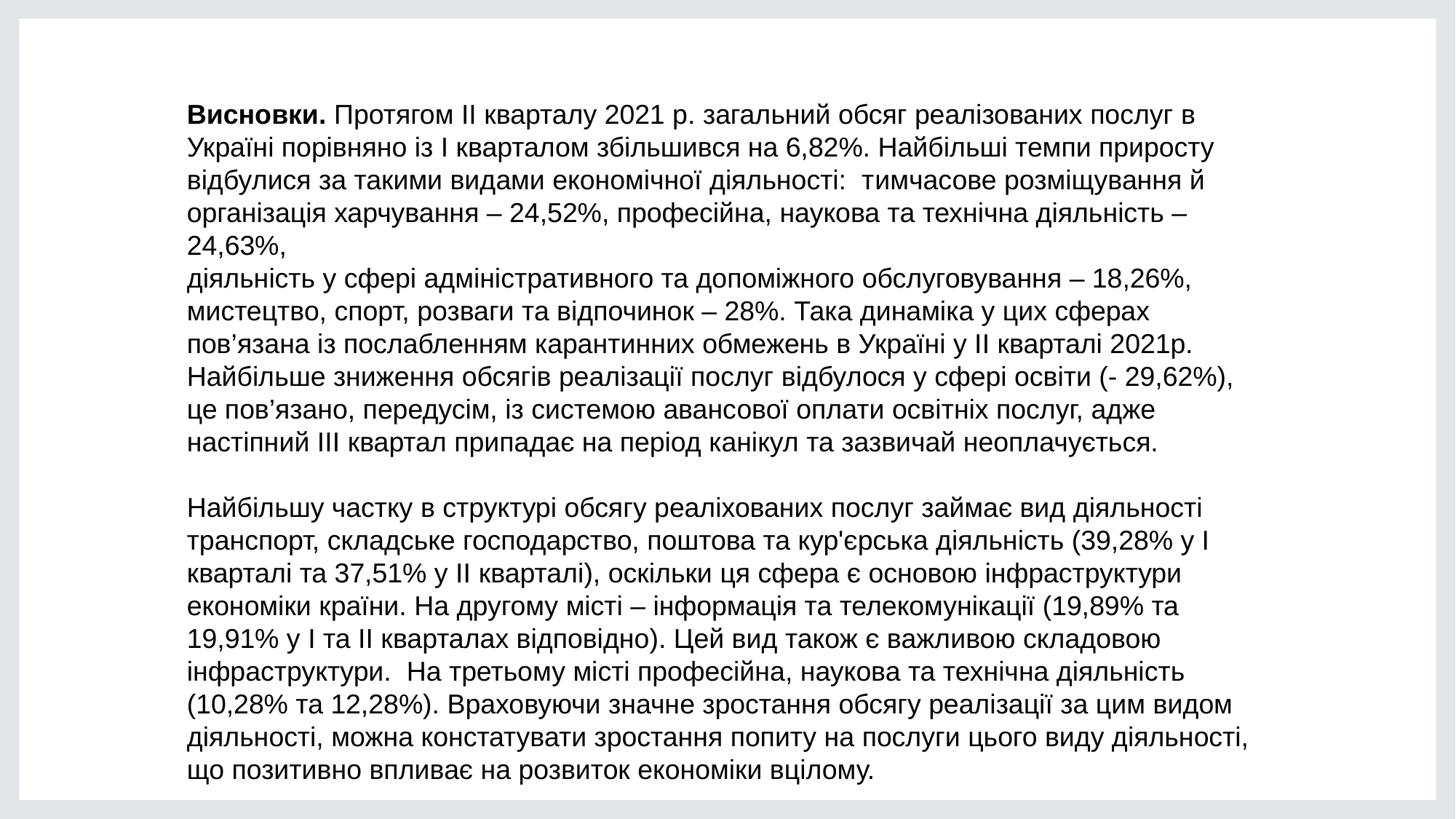

Висновки. Протягом ІІ кварталу 2021 р. загальний обсяг реалізованих послуг в Україні порівняно із І кварталом збільшився на 6,82%. Найбільші темпи приросту відбулися за такими видами економічної діяльності:  тимчасове розміщування й організація харчування – 24,52%, професійна, наукова та технічна діяльність – 24,63%,
діяльність у сфері адміністративного та допоміжного обслуговування – 18,26%, мистецтво, спорт, розваги та відпочинок – 28%. Така динаміка у цих сферах пов’язана із послабленням карантинних обмежень в Україні у ІІ кварталі 2021р. Найбільше зниження обсягів реалізації послуг відбулося у сфері освіти (- 29,62%), це пов’язано, передусім, із системою авансової оплати освітніх послуг, адже настіпний ІІІ квартал припадає на період канікул та зазвичай неоплачується.

Найбільшу частку в структурі обсягу реаліхованих послуг займає вид діяльності транспорт, складське господарство, поштова та кур'єрська діяльність (39,28% у І кварталі та 37,51% у ІІ кварталі), оскільки ця сфера є основою інфраструктури економіки країни. На другому місті – інформація та телекомунікації (19,89% та 19,91% у І та ІІ кварталах відповідно). Цей вид також є важливою складовою інфраструктури.  На третьому місті професійна, наукова та технічна діяльність (10,28% та 12,28%). Враховуючи значне зростання обсягу реалізації за цим видом діяльності, можна констатувати зростання попиту на послуги цього виду діяльності, що позитивно впливає на розвиток економіки вцілому.